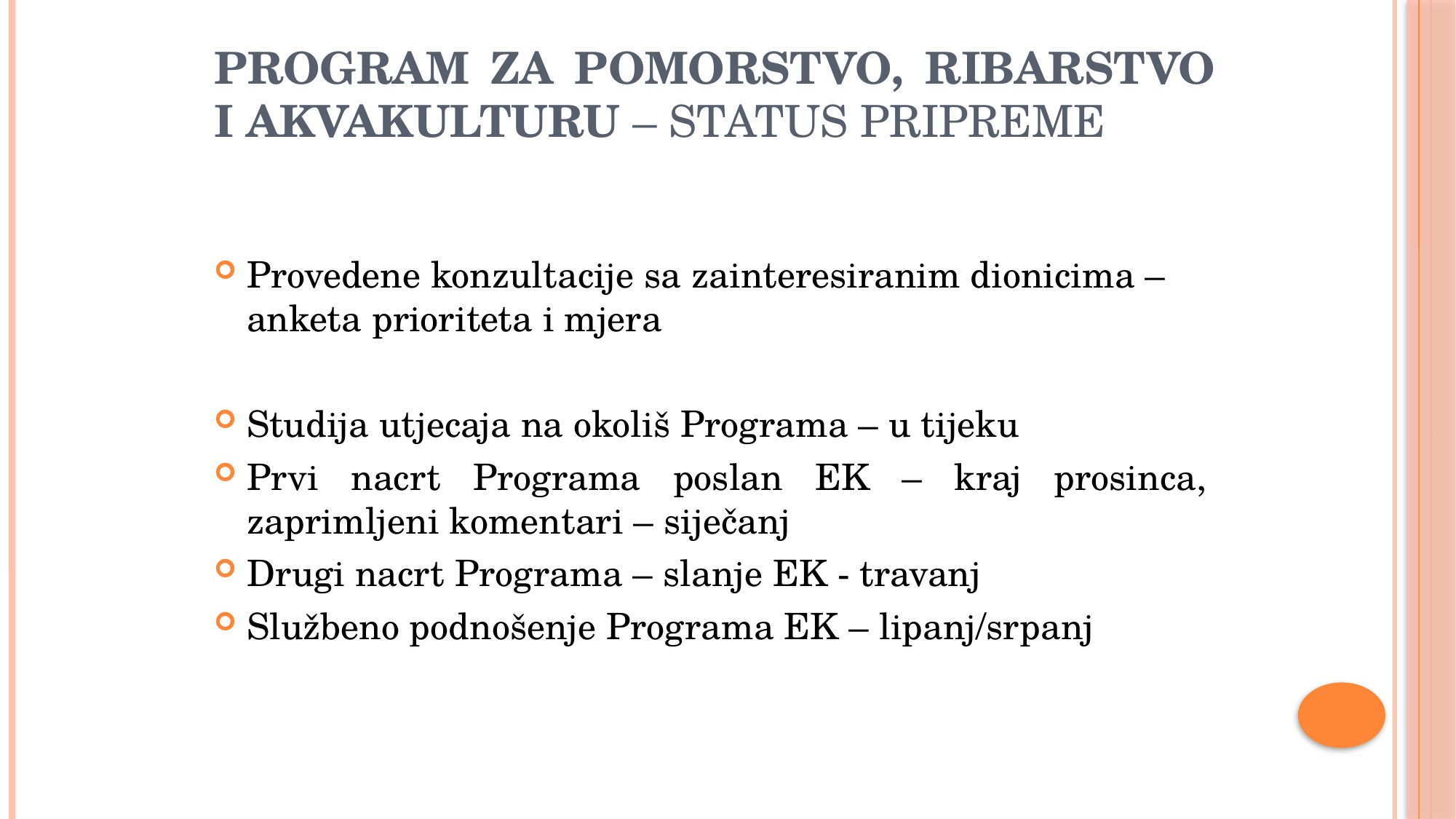

# PROGRAM ZA POMORSTVO, RIBARSTVO I AKVAKULTURU – STATUS PRIPREME
Provedene konzultacije sa zainteresiranim dionicima – anketa prioriteta i mjera

Studija utjecaja na okoliš Programa – u tijeku
Prvi nacrt Programa poslan EK – kraj prosinca, zaprimljeni komentari – siječanj
Drugi nacrt Programa – slanje EK - travanj
Službeno podnošenje Programa EK – lipanj/srpanj